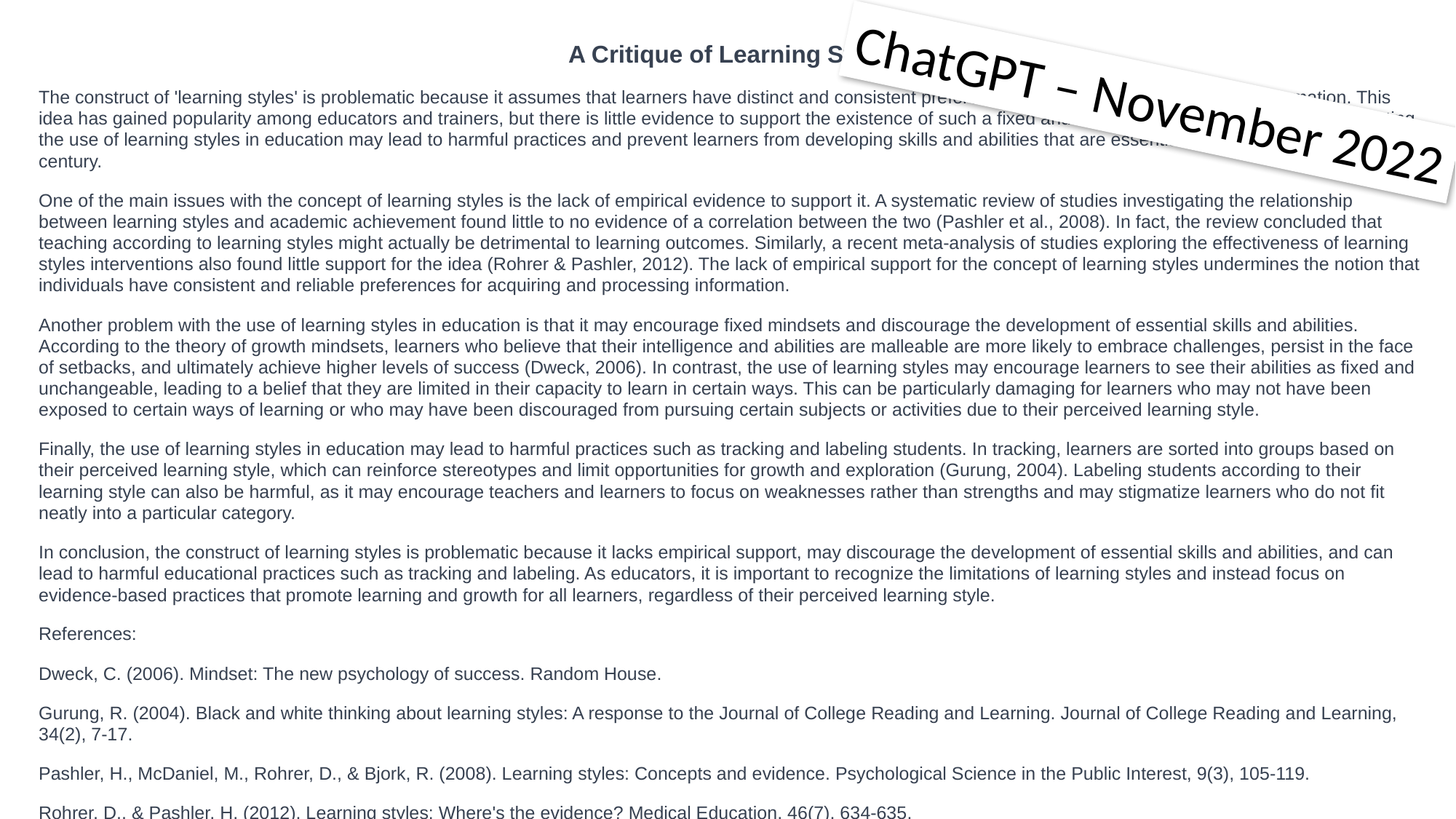

A Critique of Learning Styles
The construct of 'learning styles' is problematic because it assumes that learners have distinct and consistent preferences for acquiring and processing information. This idea has gained popularity among educators and trainers, but there is little evidence to support the existence of such a fixed and reliable construct. Furthermore, promoting the use of learning styles in education may lead to harmful practices and prevent learners from developing skills and abilities that are essential for success in the 21st century.
One of the main issues with the concept of learning styles is the lack of empirical evidence to support it. A systematic review of studies investigating the relationship between learning styles and academic achievement found little to no evidence of a correlation between the two (Pashler et al., 2008). In fact, the review concluded that teaching according to learning styles might actually be detrimental to learning outcomes. Similarly, a recent meta-analysis of studies exploring the effectiveness of learning styles interventions also found little support for the idea (Rohrer & Pashler, 2012). The lack of empirical support for the concept of learning styles undermines the notion that individuals have consistent and reliable preferences for acquiring and processing information.
Another problem with the use of learning styles in education is that it may encourage fixed mindsets and discourage the development of essential skills and abilities. According to the theory of growth mindsets, learners who believe that their intelligence and abilities are malleable are more likely to embrace challenges, persist in the face of setbacks, and ultimately achieve higher levels of success (Dweck, 2006). In contrast, the use of learning styles may encourage learners to see their abilities as fixed and unchangeable, leading to a belief that they are limited in their capacity to learn in certain ways. This can be particularly damaging for learners who may not have been exposed to certain ways of learning or who may have been discouraged from pursuing certain subjects or activities due to their perceived learning style.
Finally, the use of learning styles in education may lead to harmful practices such as tracking and labeling students. In tracking, learners are sorted into groups based on their perceived learning style, which can reinforce stereotypes and limit opportunities for growth and exploration (Gurung, 2004). Labeling students according to their learning style can also be harmful, as it may encourage teachers and learners to focus on weaknesses rather than strengths and may stigmatize learners who do not fit neatly into a particular category.
In conclusion, the construct of learning styles is problematic because it lacks empirical support, may discourage the development of essential skills and abilities, and can lead to harmful educational practices such as tracking and labeling. As educators, it is important to recognize the limitations of learning styles and instead focus on evidence-based practices that promote learning and growth for all learners, regardless of their perceived learning style.
References:
Dweck, C. (2006). Mindset: The new psychology of success. Random House.
Gurung, R. (2004). Black and white thinking about learning styles: A response to the Journal of College Reading and Learning. Journal of College Reading and Learning, 34(2), 7-17.
Pashler, H., McDaniel, M., Rohrer, D., & Bjork, R. (2008). Learning styles: Concepts and evidence. Psychological Science in the Public Interest, 9(3), 105-119.
Rohrer, D., & Pashler, H. (2012). Learning styles: Where's the evidence? Medical Education, 46(7), 634-635.

ChatGPT – November 2022